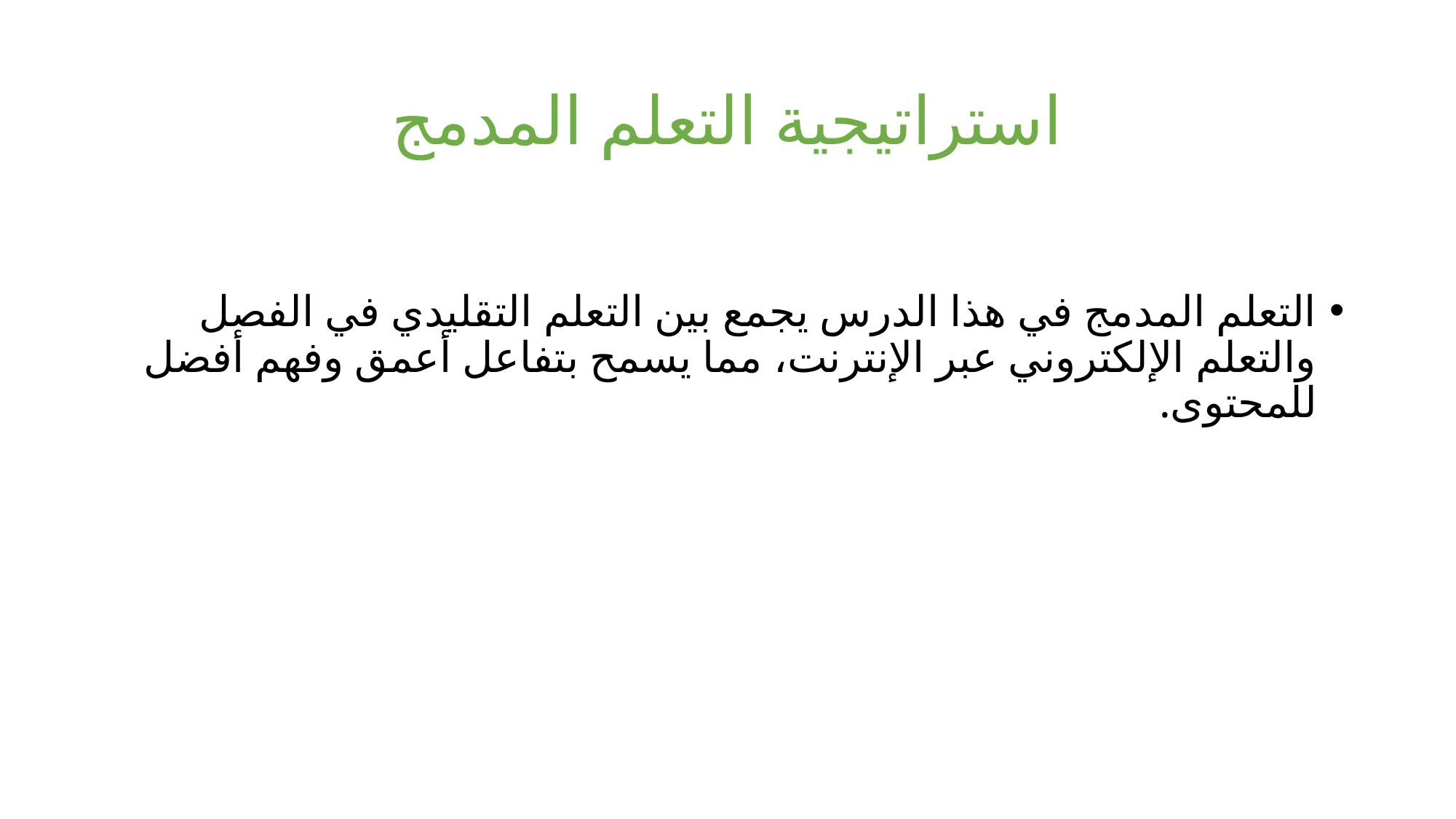

# استراتيجية التعلم المدمج

التعلم المدمج في هذا الدرس يجمع بين التعلم التقليدي في الفصل والتعلم الإلكتروني عبر الإنترنت، مما يسمح بتفاعل أعمق وفهم أفضل للمحتوى.